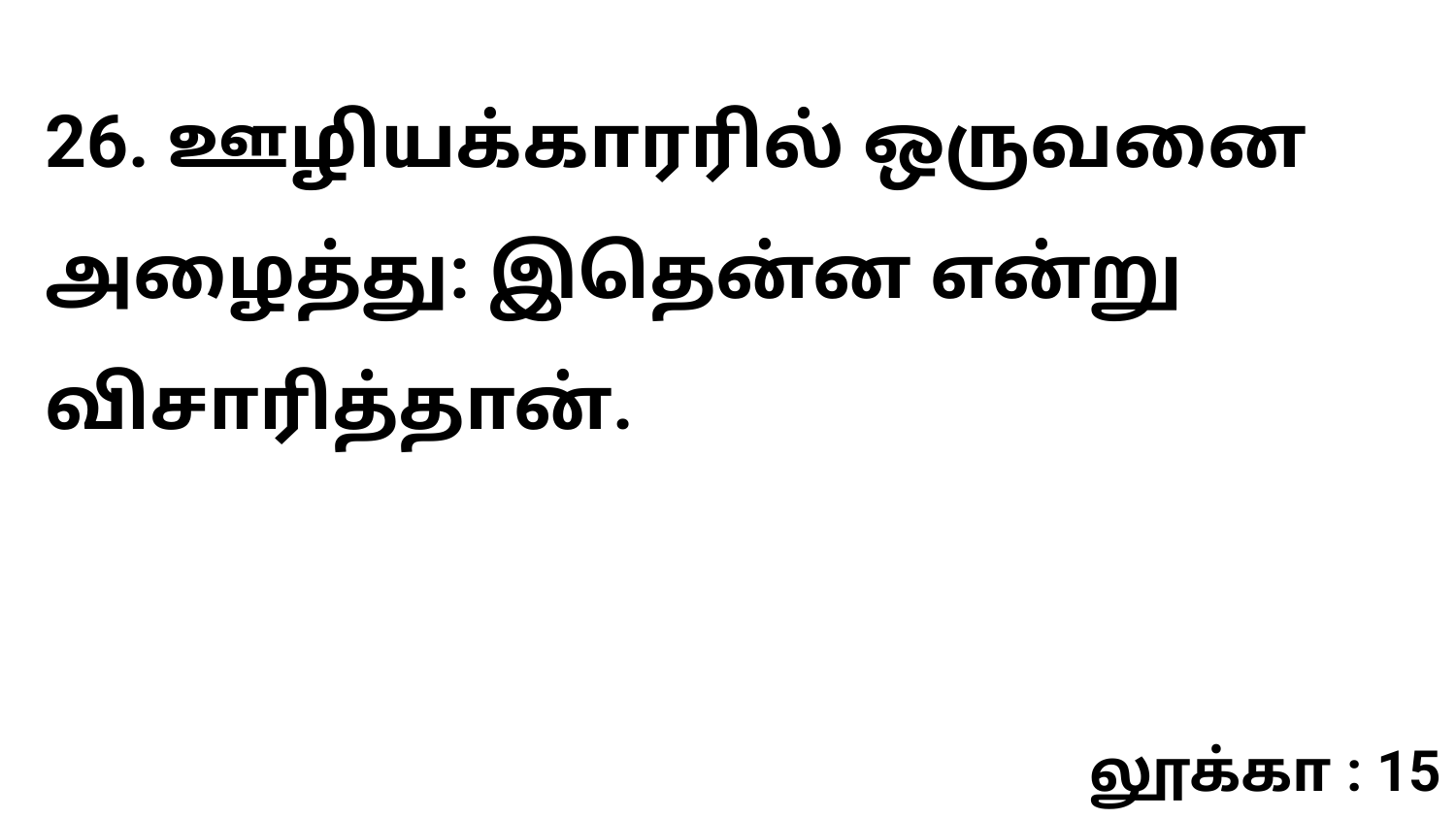

26. ஊழியக்காரரில் ஒருவனை அழைத்து: இதென்ன என்று விசாரித்தான்.
லூக்கா : 15